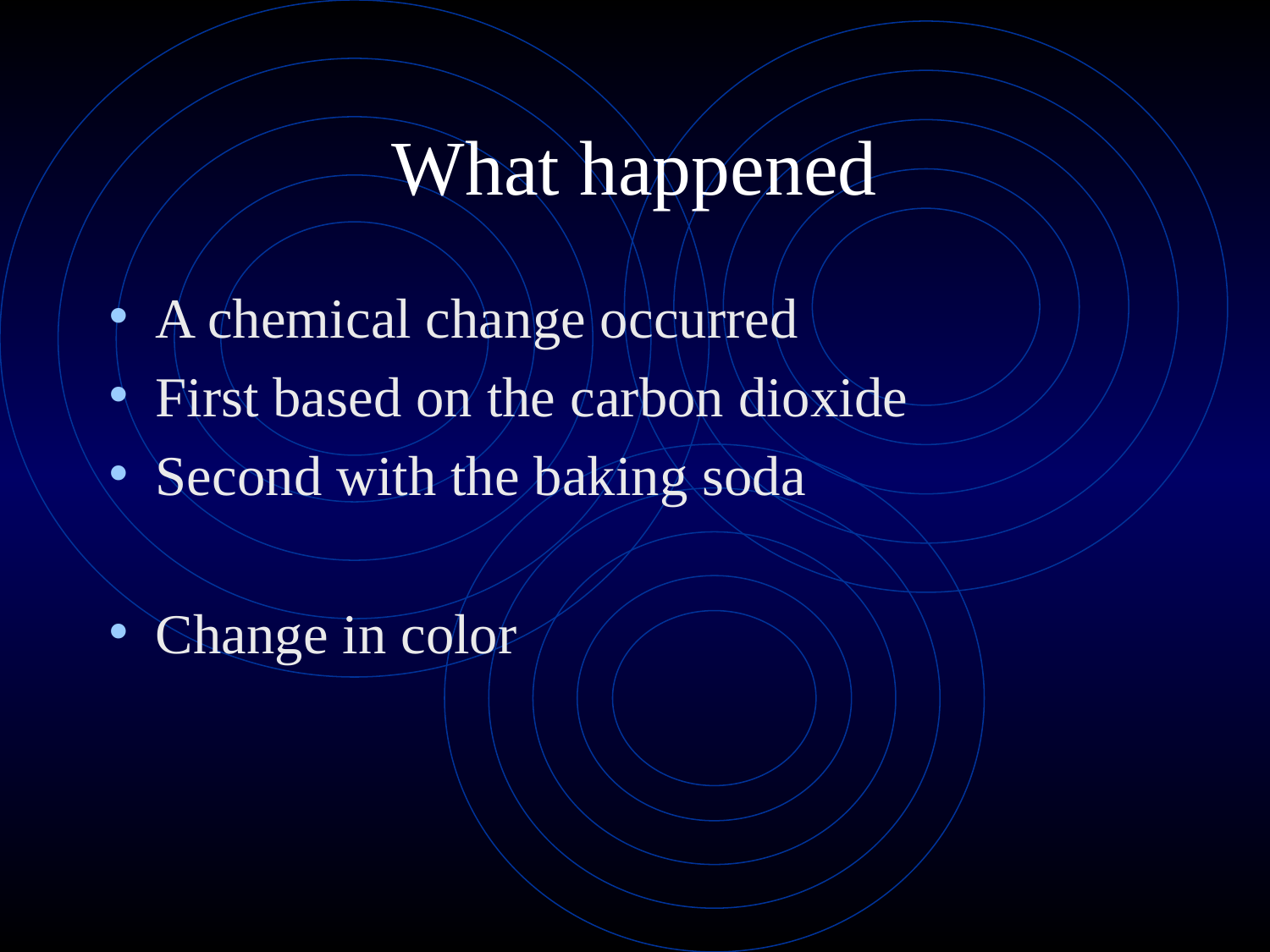

# What happened
A chemical change occurred
First based on the carbon dioxide
Second with the baking soda

Change in color